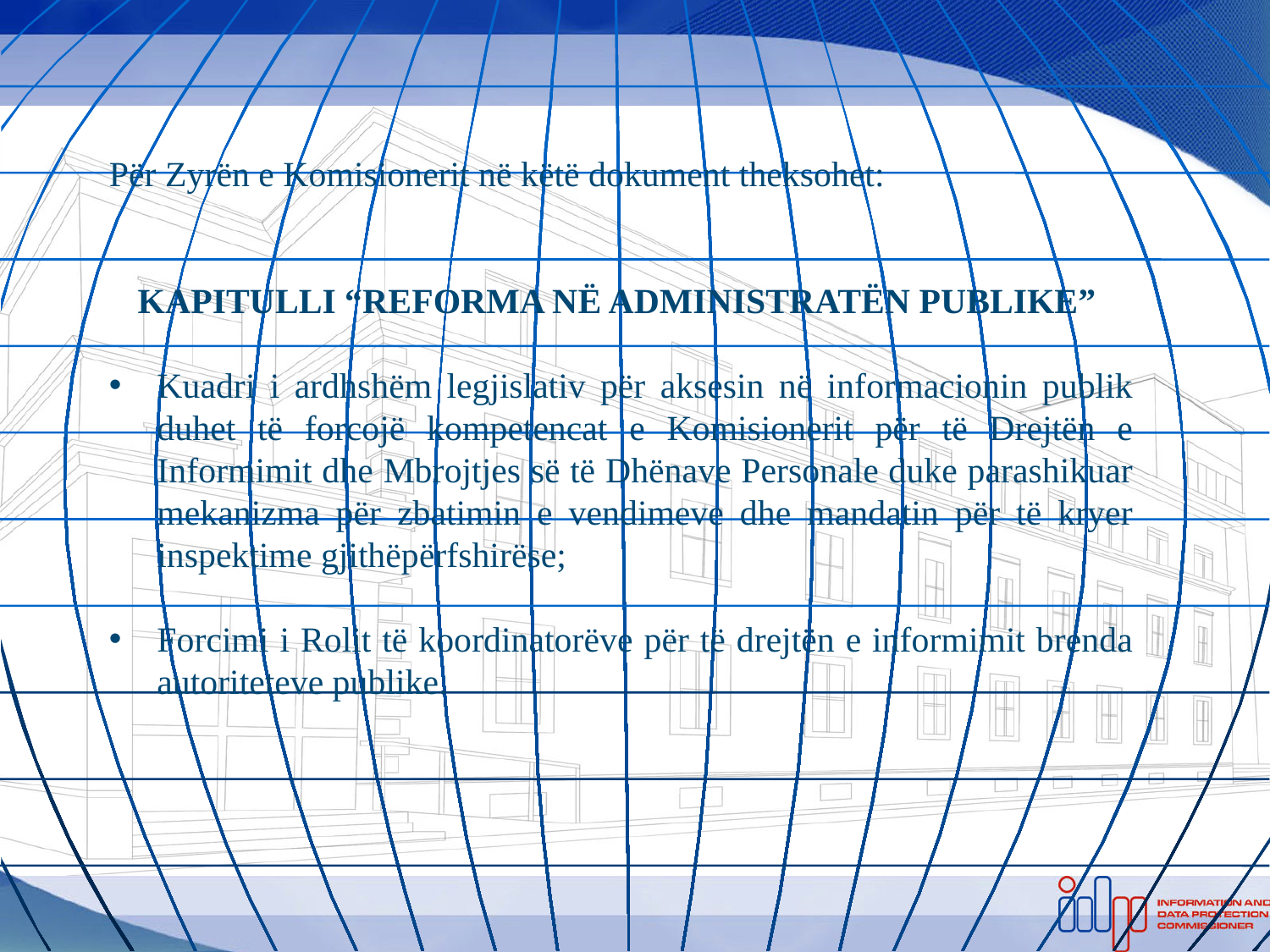

Për Zyrën e Komisionerit në këtë dokument theksohet:

KAPITULLI “REFORMA NË ADMINISTRATËN PUBLIKE”

Kuadri i ardhshëm legjislativ për aksesin në informacionin publik duhet të forcojë kompetencat e Komisionerit për të Drejtën e Informimit dhe Mbrojtjes së të Dhënave Personale duke parashikuar mekanizma për zbatimin e vendimeve dhe mandatin për të kryer inspektime gjithëpërfshirëse;

Forcimi i Rolit të koordinatorëve për të drejtën e informimit brenda autoriteteve publike.